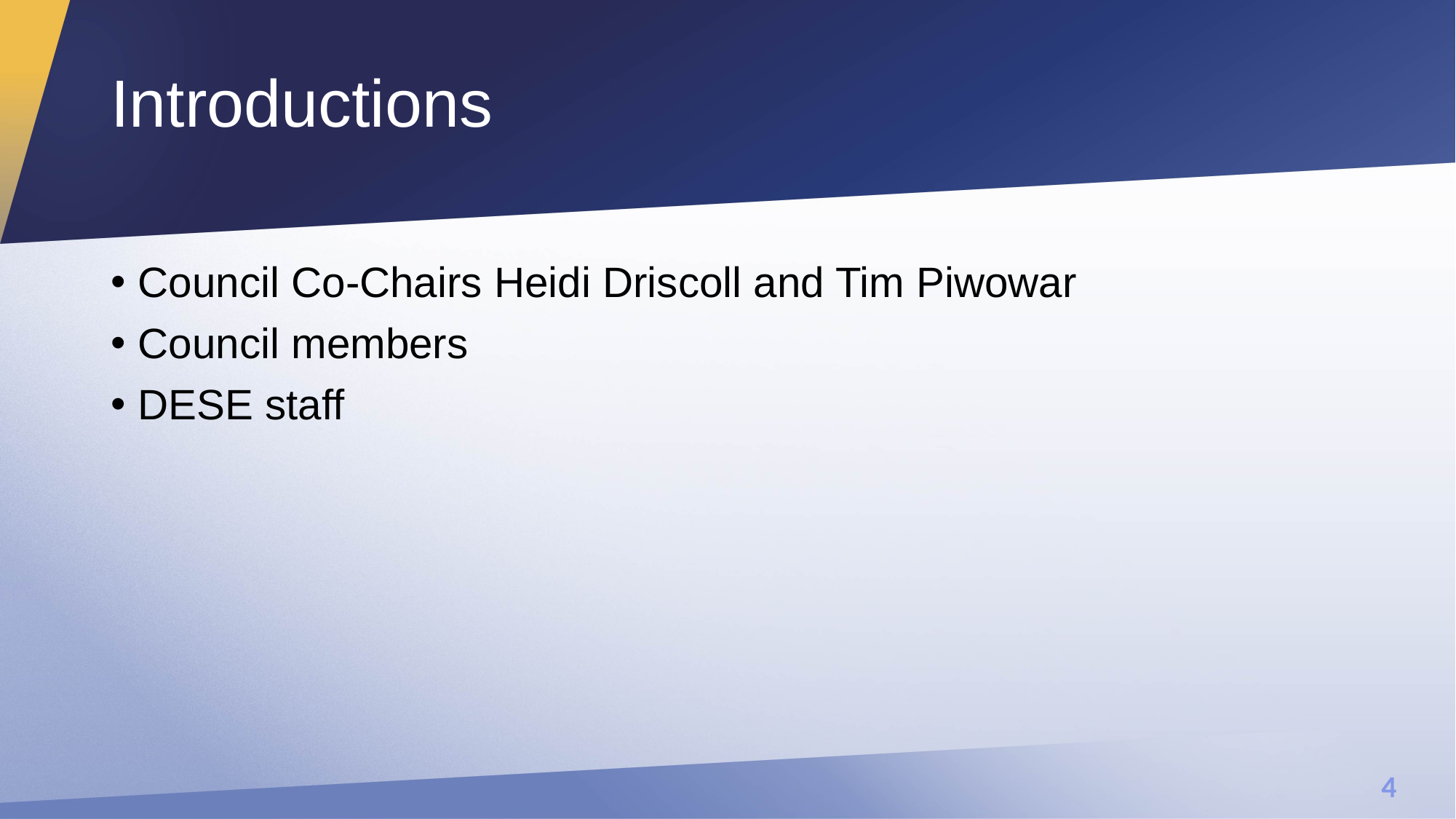

# Introductions
Council Co-Chairs Heidi Driscoll and Tim Piwowar
Council members
DESE staff